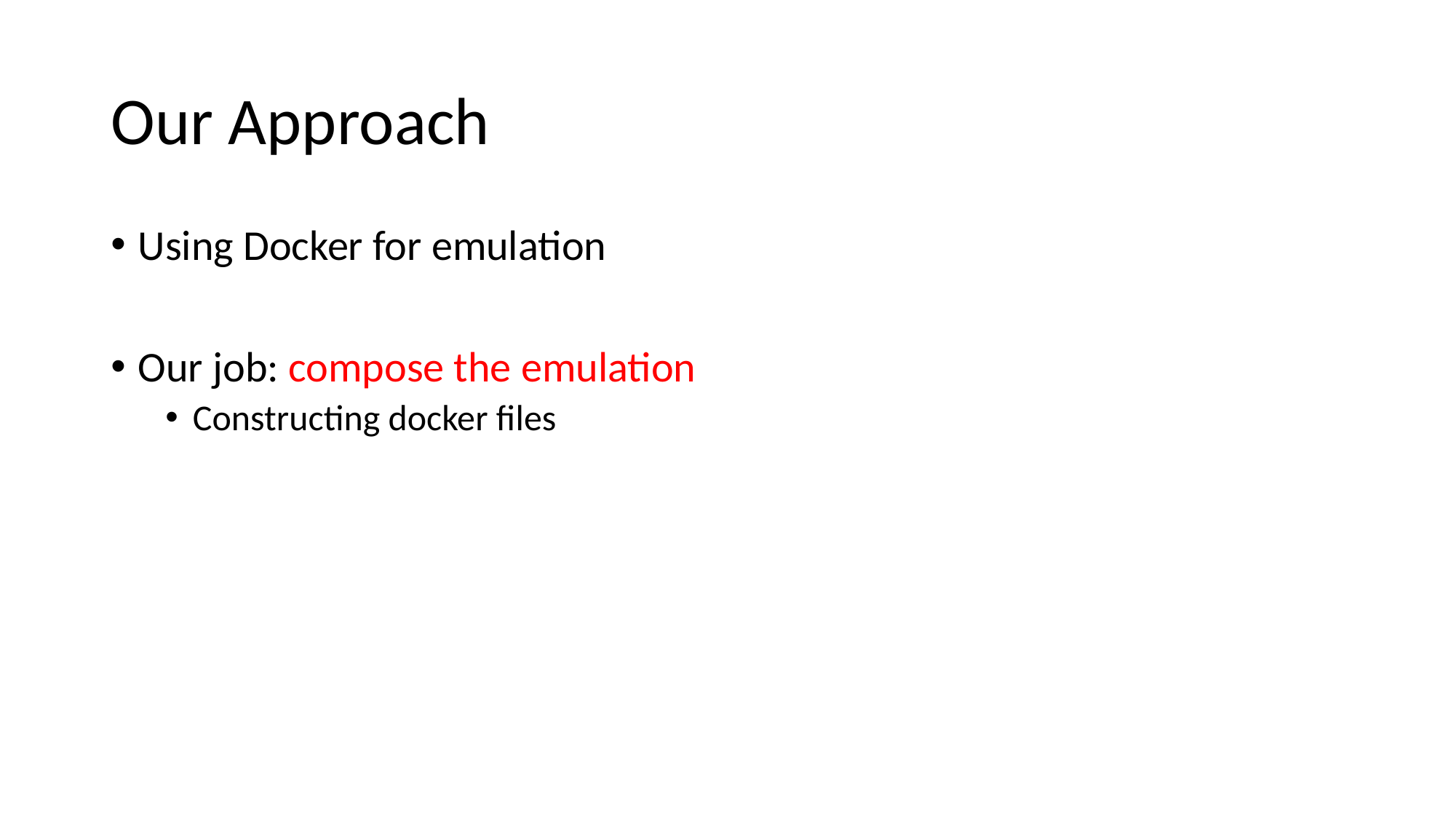

# Our Approach
Using Docker for emulation

Our job: compose the emulation
Constructing docker files